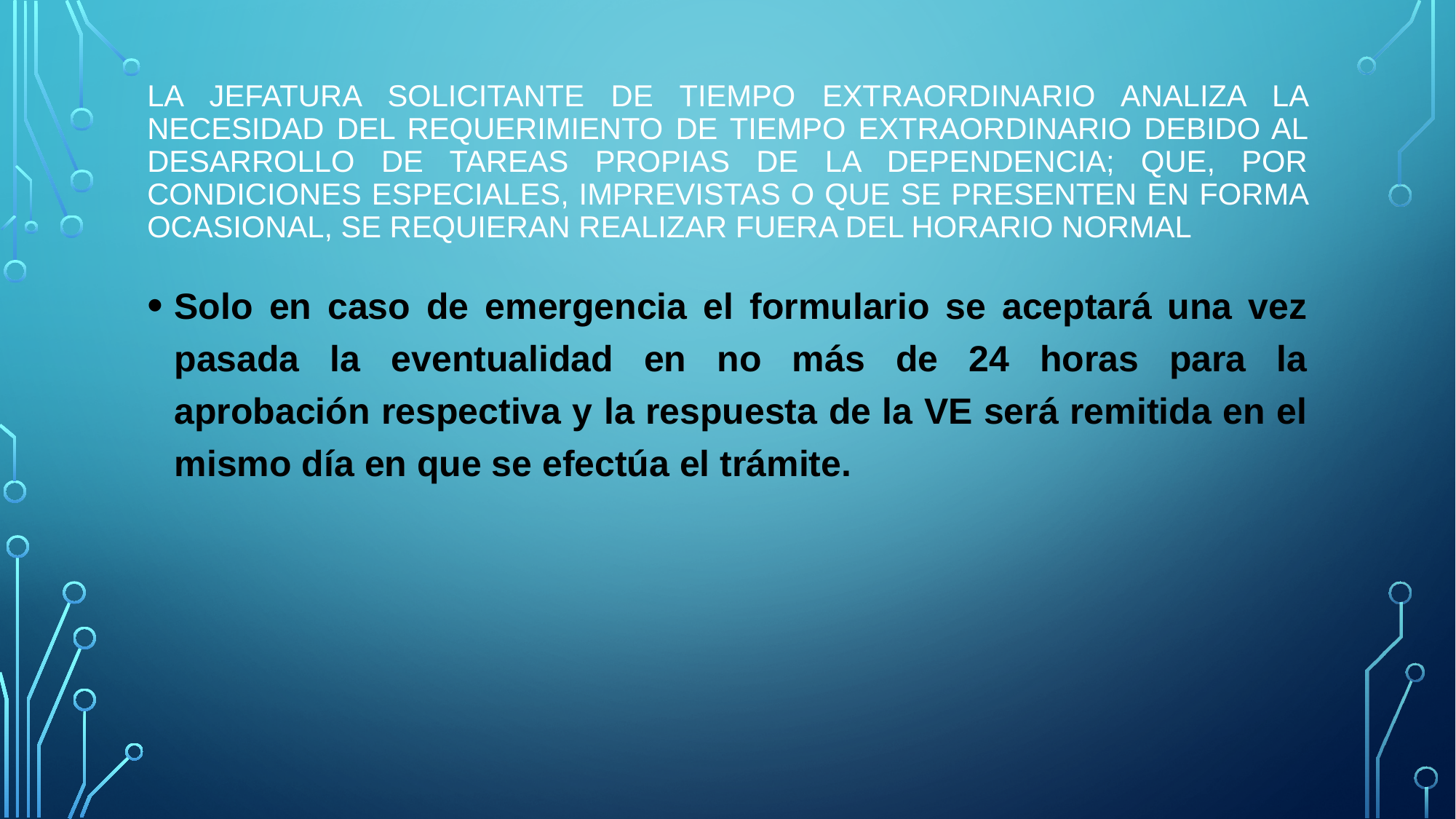

# La jefatura solicitante de tiempo extraordinario analiza la necesidad del requerimiento de tiempo extraordinario debido al desarrollo de tareas propias de la dependencia; que, por condiciones especiales, imprevistas o que se presenten en forma ocasional, se requieran realizar fuera del horario normal
Solo en caso de emergencia el formulario se aceptará una vez pasada la eventualidad en no más de 24 horas para la aprobación respectiva y la respuesta de la VE será remitida en el mismo día en que se efectúa el trámite.